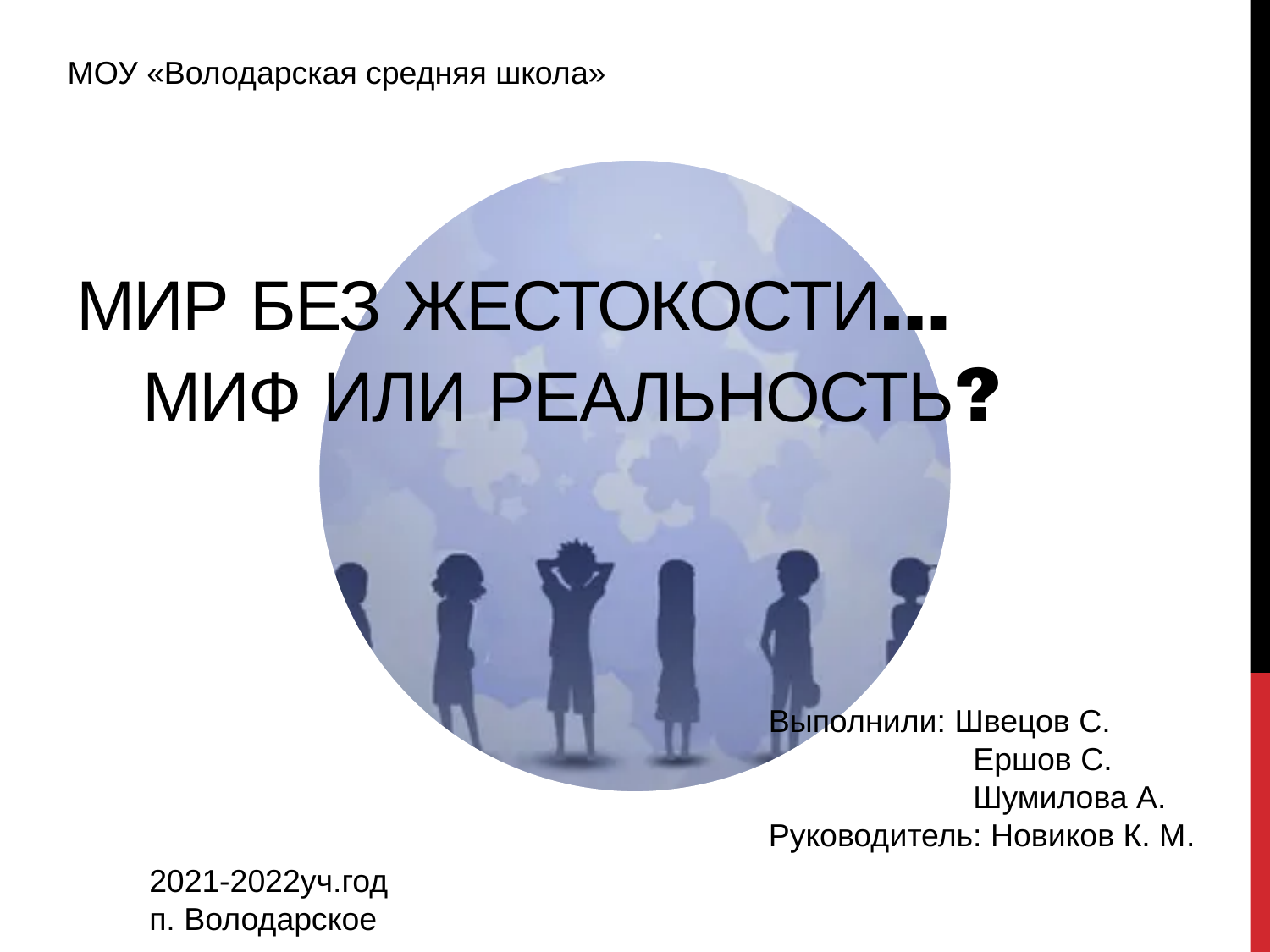

# Мир без жестокости… миф или реальность?
МОУ «Володарская средняя школа»
Выполнили: Швецов С.
                       Ершов С.
                       Шумилова А.
Руководитель: Новиков К. М.
2021-2022уч.год
п. Володарское